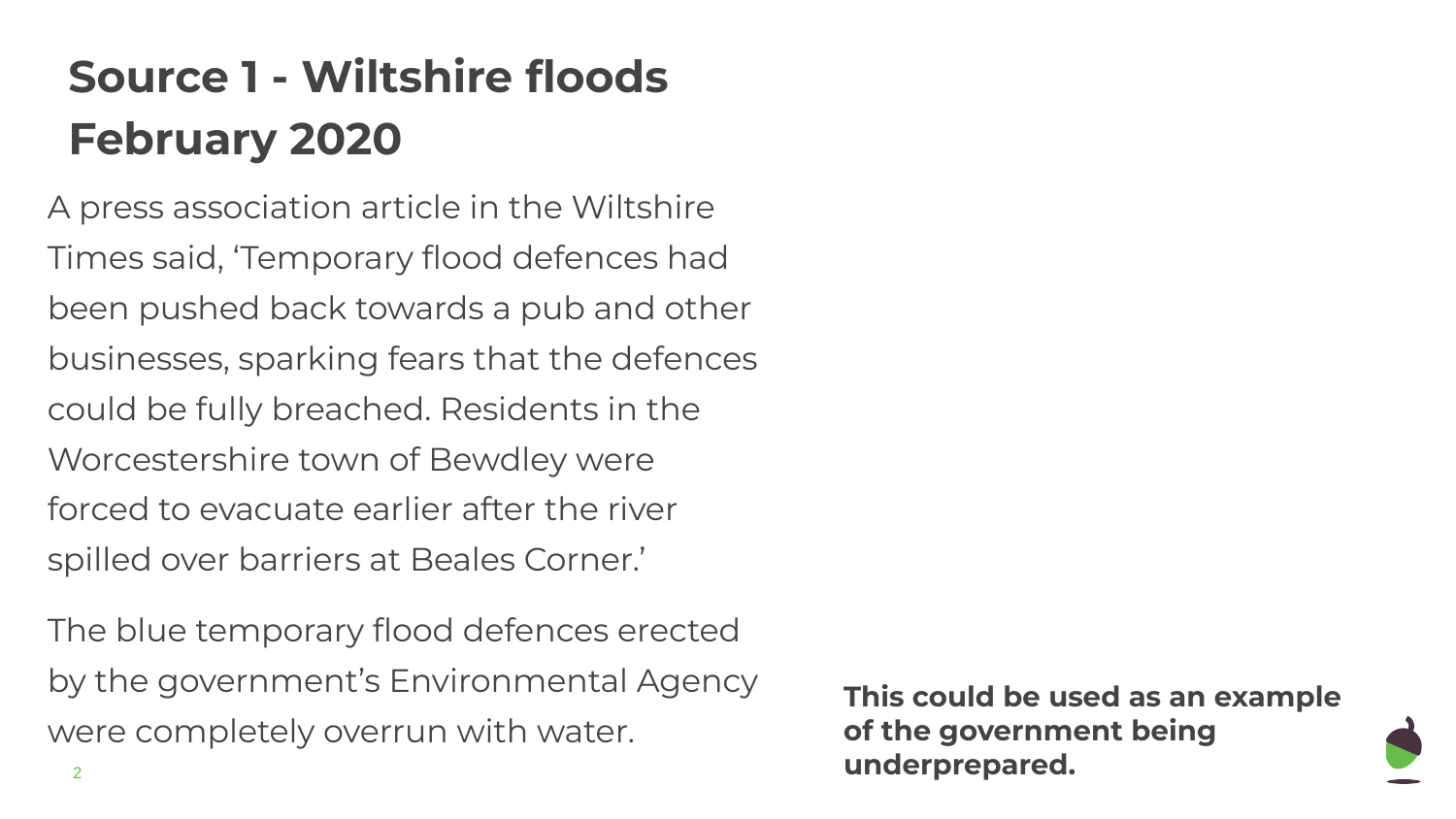

# Source 1 - Wiltshire floods February 2020
A press association article in the Wiltshire Times said, ‘Temporary flood defences had been pushed back towards a pub and other businesses, sparking fears that the defences could be fully breached. Residents in the Worcestershire town of Bewdley were forced to evacuate earlier after the river spilled over barriers at Beales Corner.’
The blue temporary flood defences erected by the government’s Environmental Agency were completely overrun with water.

This could be used as an example of the government being underprepared.
2